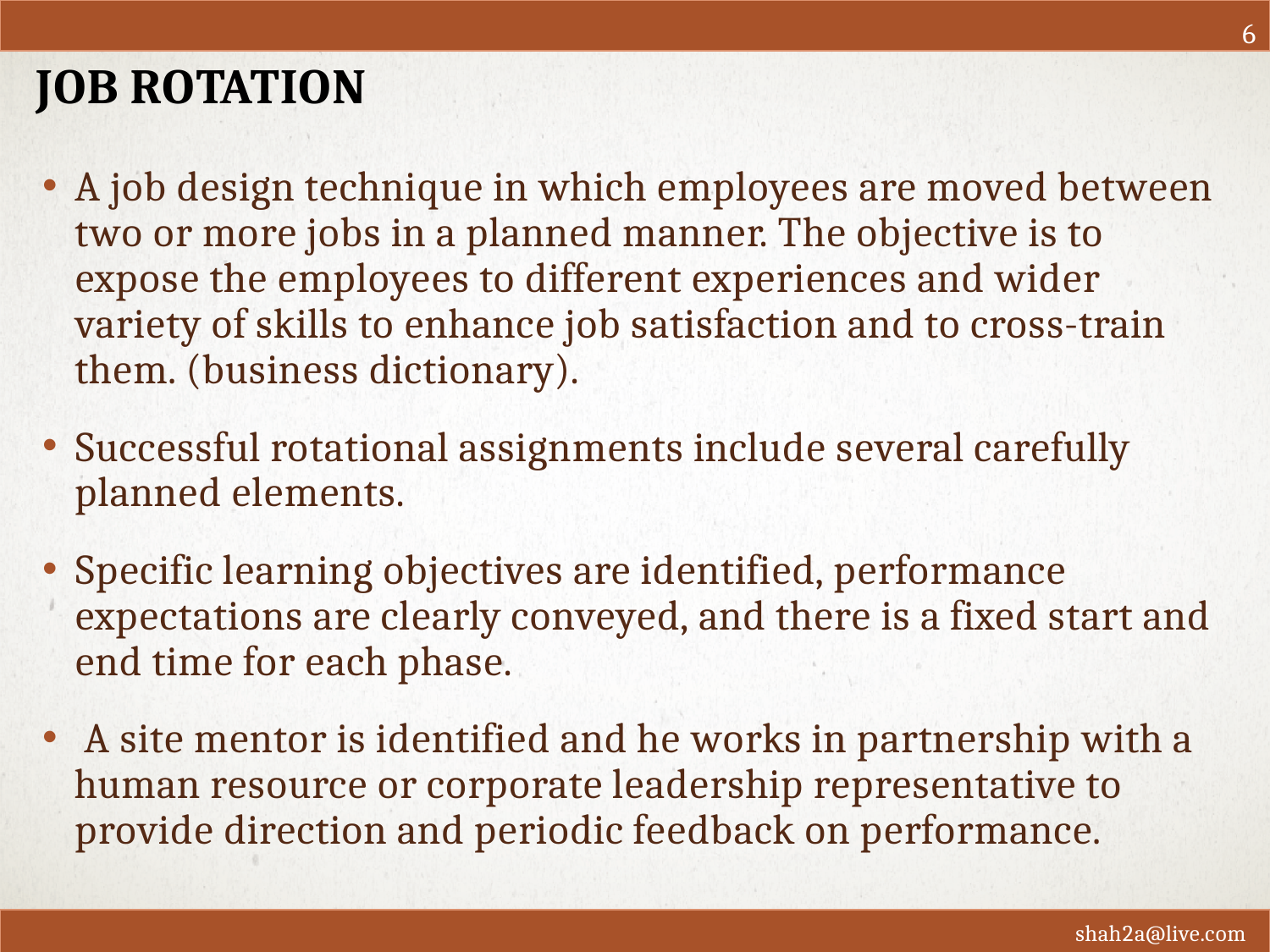

6
# Job Rotation
A job design technique in which employees are moved between two or more jobs in a planned manner. The objective is to expose the employees to different experiences and wider variety of skills to enhance job satisfaction and to cross-train them. (business dictionary).
Successful rotational assignments include several carefully planned elements.
Specific learning objectives are identified, performance expectations are clearly conveyed, and there is a fixed start and end time for each phase.
 A site mentor is identified and he works in partnership with a human resource or corporate leadership representative to provide direction and periodic feedback on performance.